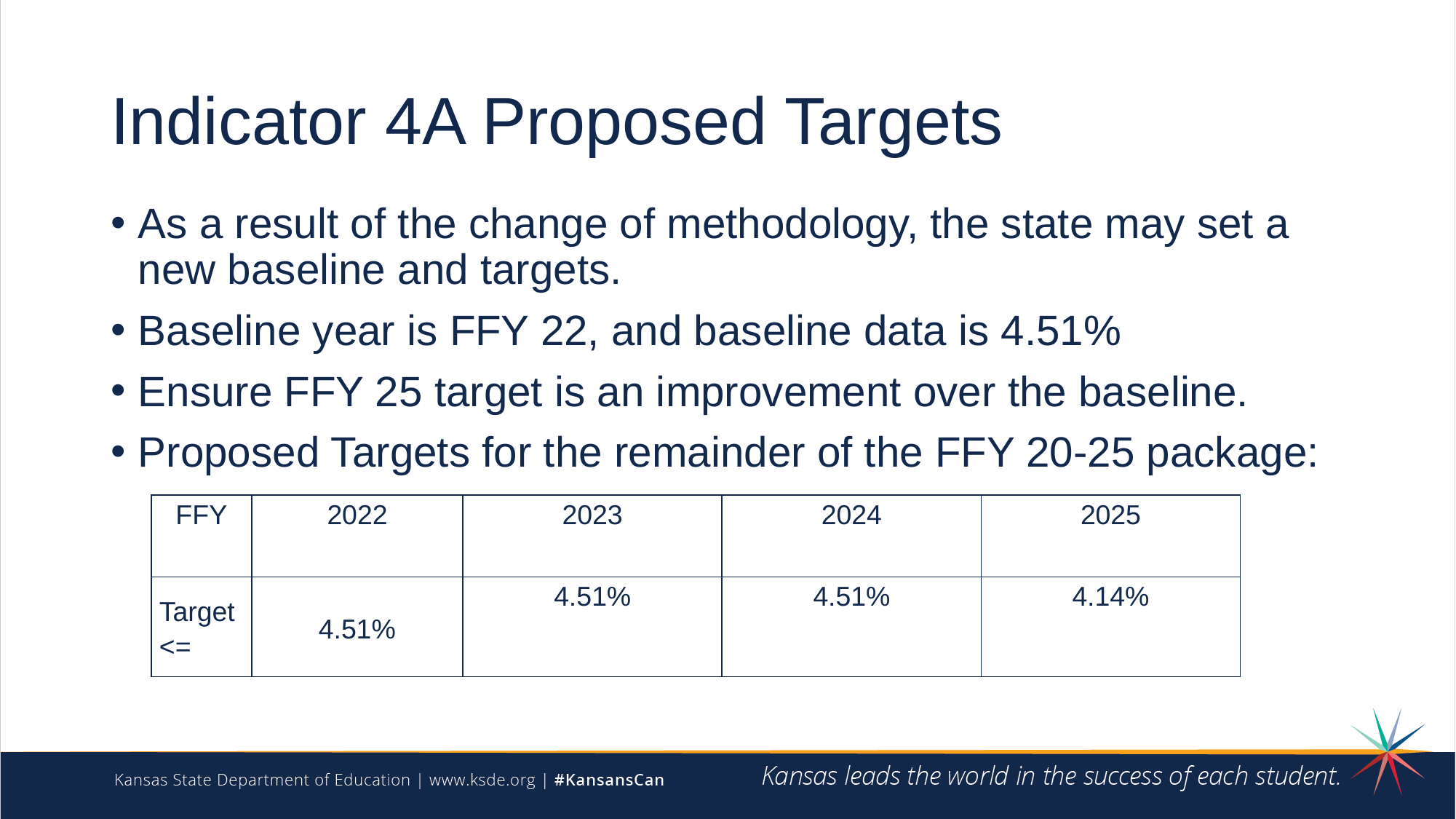

# Indicator 4A Proposed Targets
As a result of the change of methodology, the state may set a new baseline and targets.
Baseline year is FFY 22, and baseline data is 4.51%
Ensure FFY 25 target is an improvement over the baseline.
Proposed Targets for the remainder of the FFY 20-25 package:

| FFY | 2022 | 2023 | 2024 | 2025 |
| --- | --- | --- | --- | --- |
| Target <= | 4.51% | 4.51% | 4.51% | 4.14% |